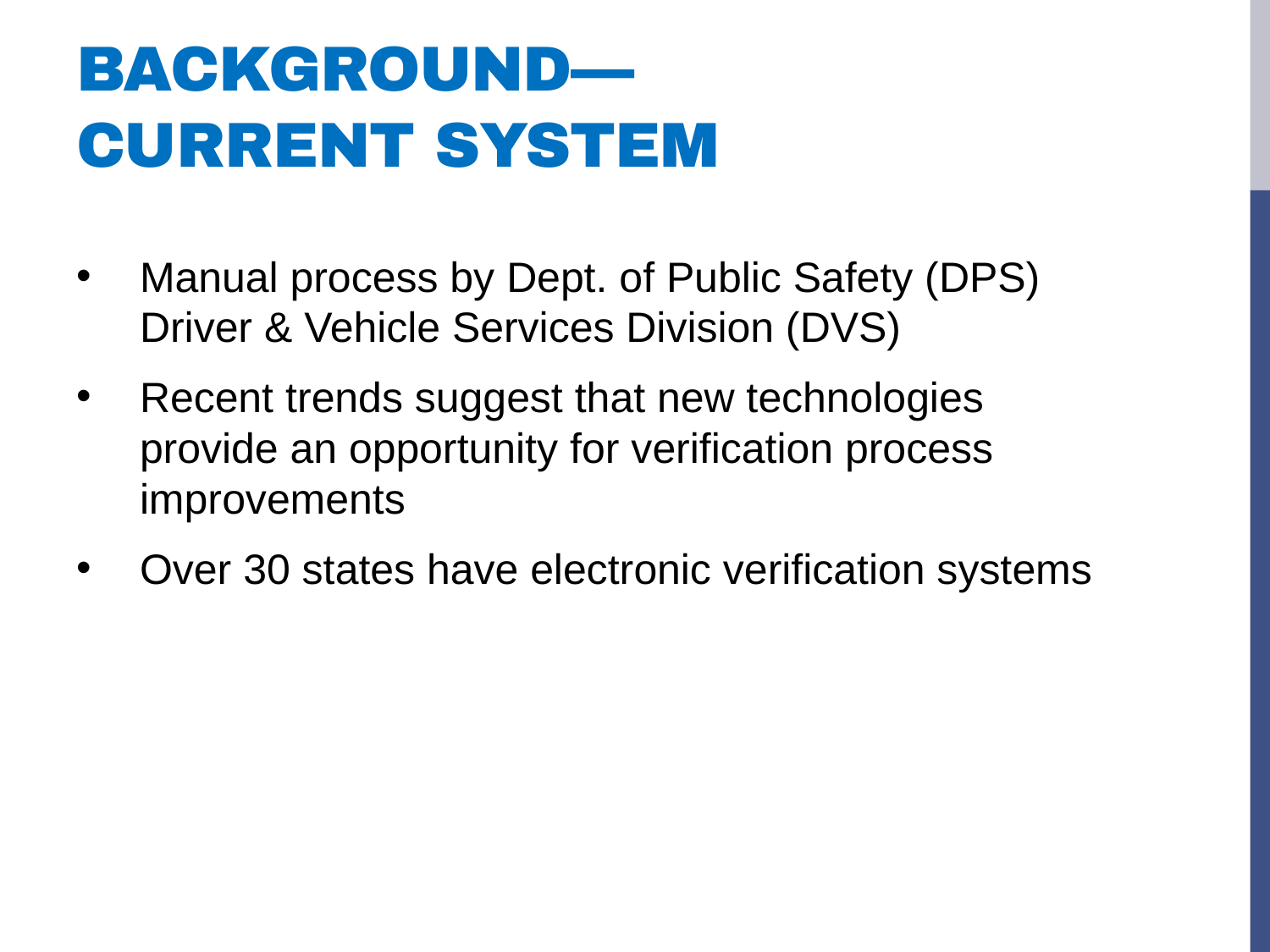

# Background—Current System
Manual process by Dept. of Public Safety (DPS) Driver & Vehicle Services Division (DVS)
Recent trends suggest that new technologies provide an opportunity for verification process improvements
Over 30 states have electronic verification systems